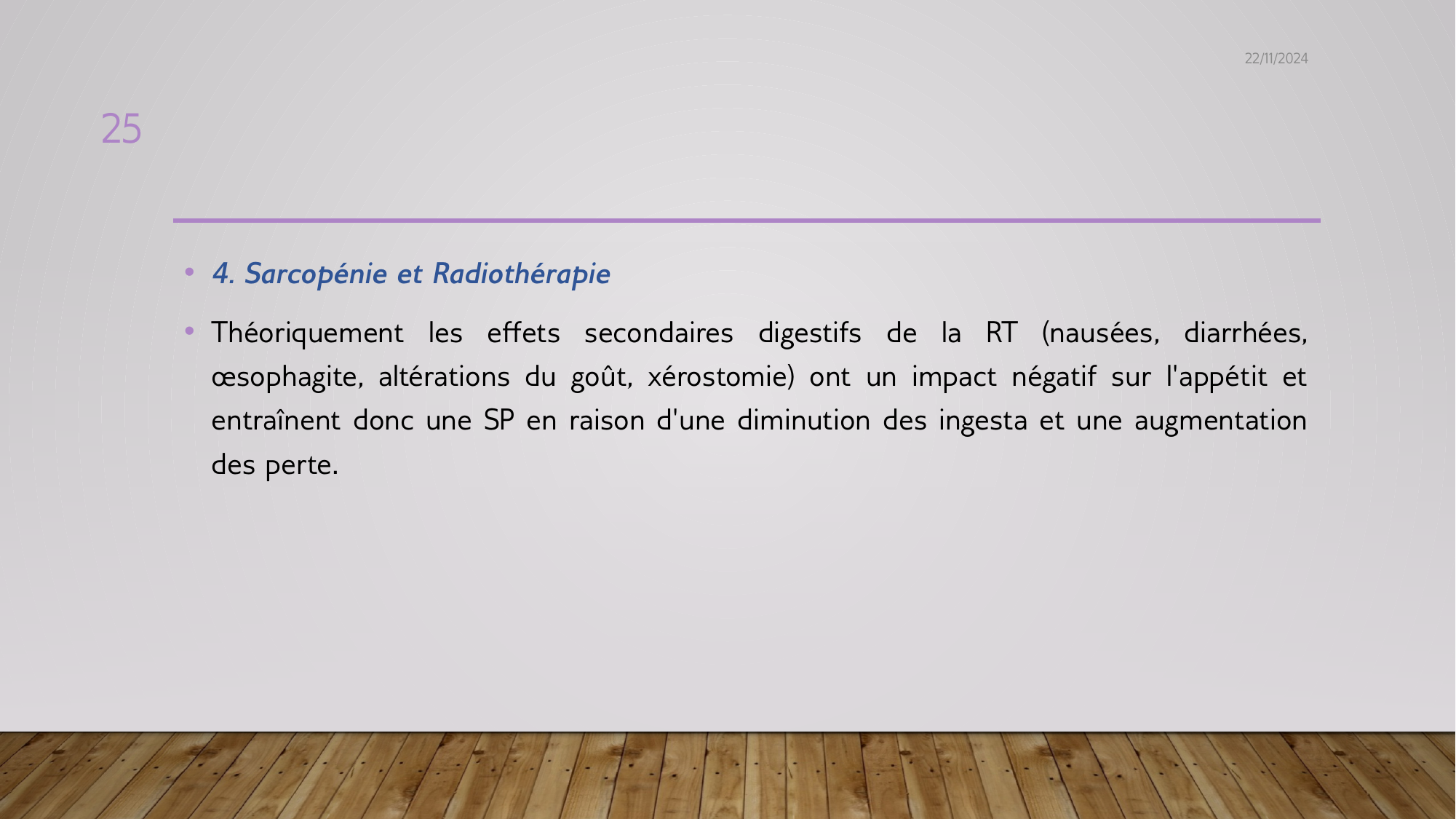

22/11/2024
25
#
4. Sarcopénie et Radiothérapie
Théoriquement les effets secondaires digestifs de la RT (nausées, diarrhées, œsophagite, altérations du goût, xérostomie) ont un impact négatif sur l'appétit et entraînent donc une SP en raison d'une diminution des ingesta et une augmentation des perte.